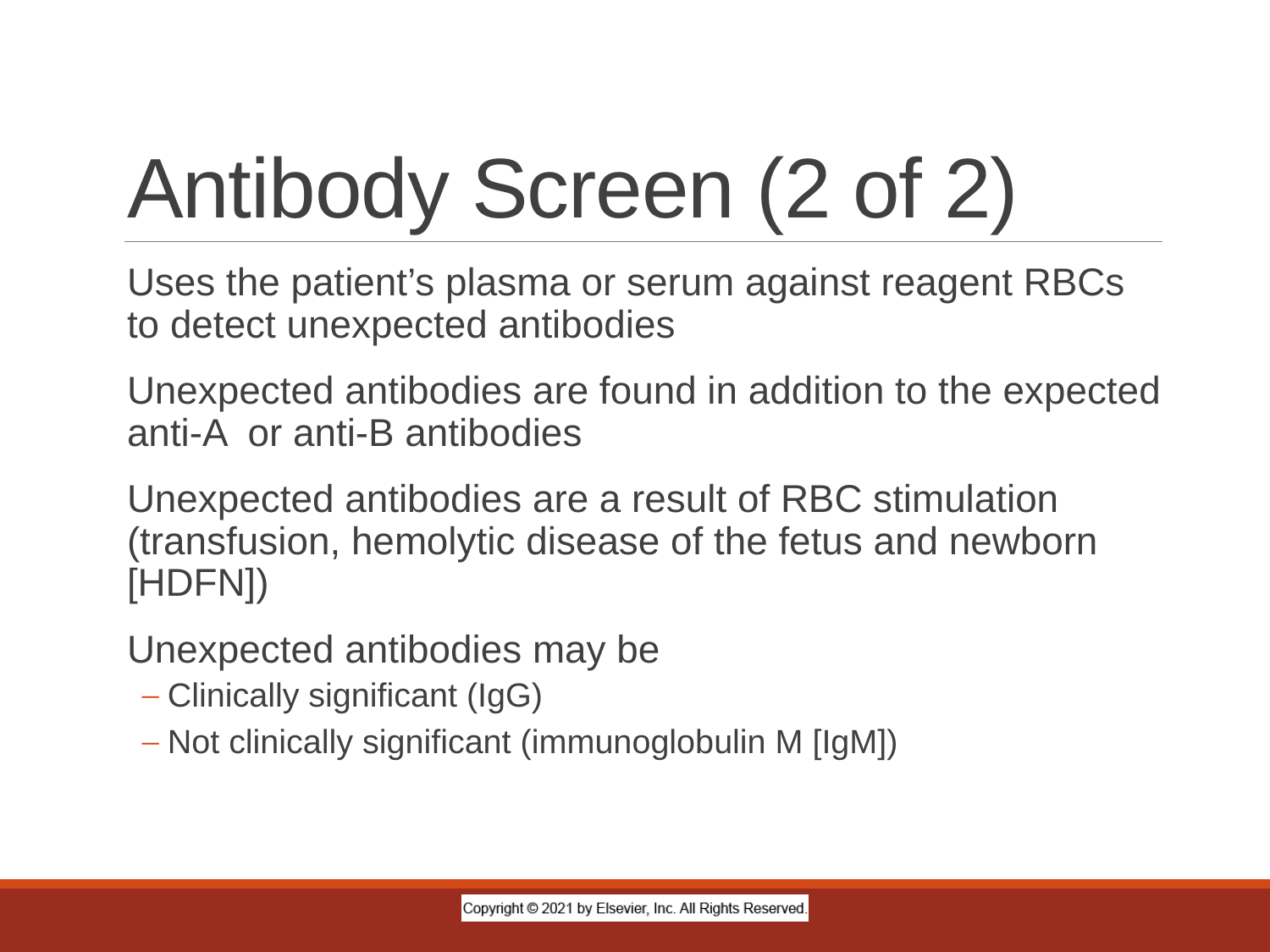

# Antibody Screen (2 of 2)
Uses the patient’s plasma or serum against reagent RBCs to detect unexpected antibodies
Unexpected antibodies are found in addition to the expected anti-A  or anti-B antibodies
Unexpected antibodies are a result of RBC stimulation (transfusion, hemolytic disease of the fetus and newborn [HDFN])
Unexpected antibodies may be
Clinically significant (IgG)
Not clinically significant (immunoglobulin M [IgM])